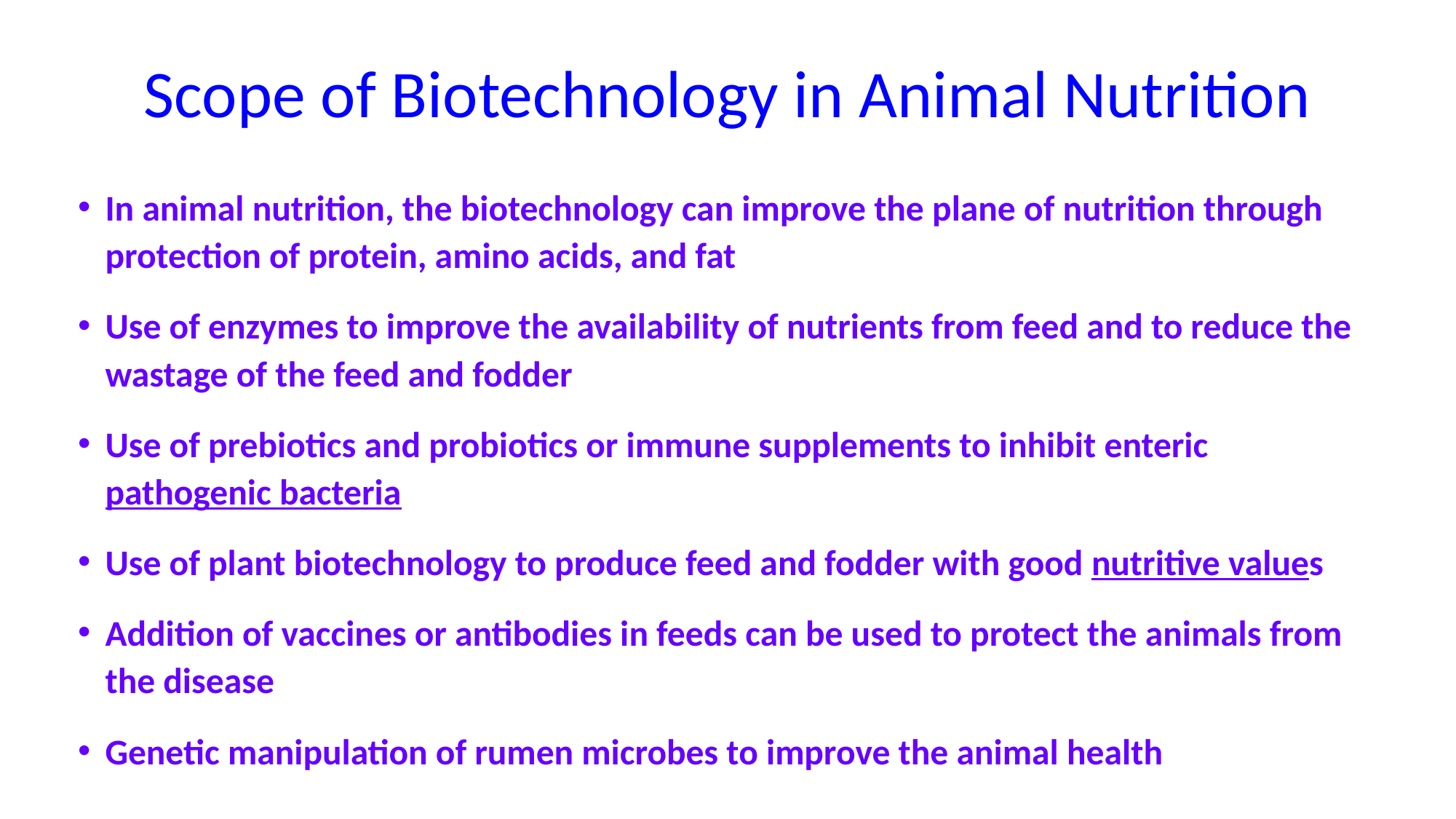

# Scope of Biotechnology in Animal Nutrition
In animal nutrition, the biotechnology can improve the plane of nutrition through protection of protein, amino acids, and fat
Use of enzymes to improve the availability of nutrients from feed and to reduce the wastage of the feed and fodder
Use of prebiotics and probiotics or immune supplements to inhibit enteric pathogenic bacteria
Use of plant biotechnology to produce feed and fodder with good nutritive values
Addition of vaccines or antibodies in feeds can be used to protect the animals from the disease
Genetic manipulation of rumen microbes to improve the animal health